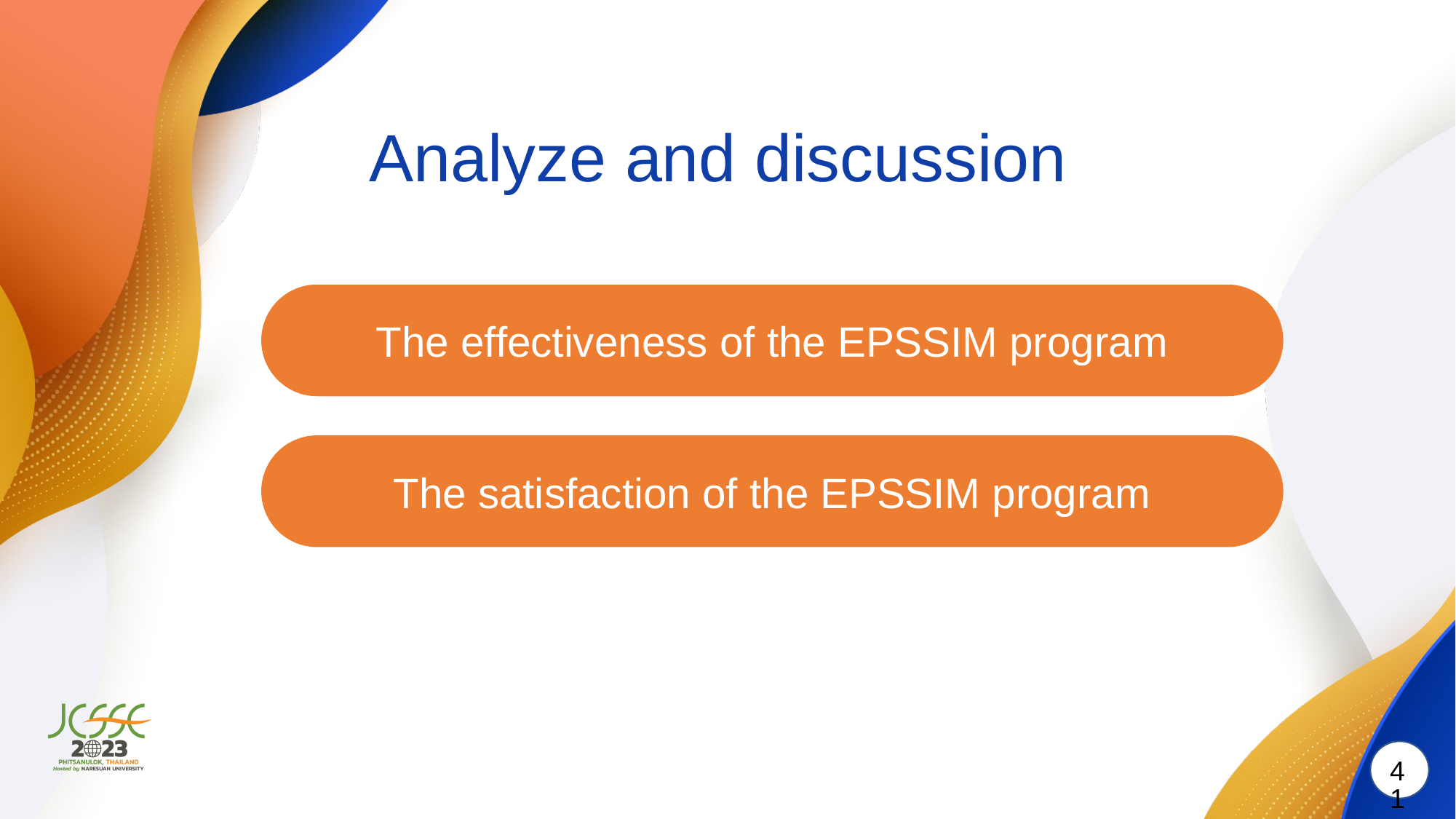

# Analyze and discussion
The effectiveness of the EPSSIM program
The satisfaction of the EPSSIM program